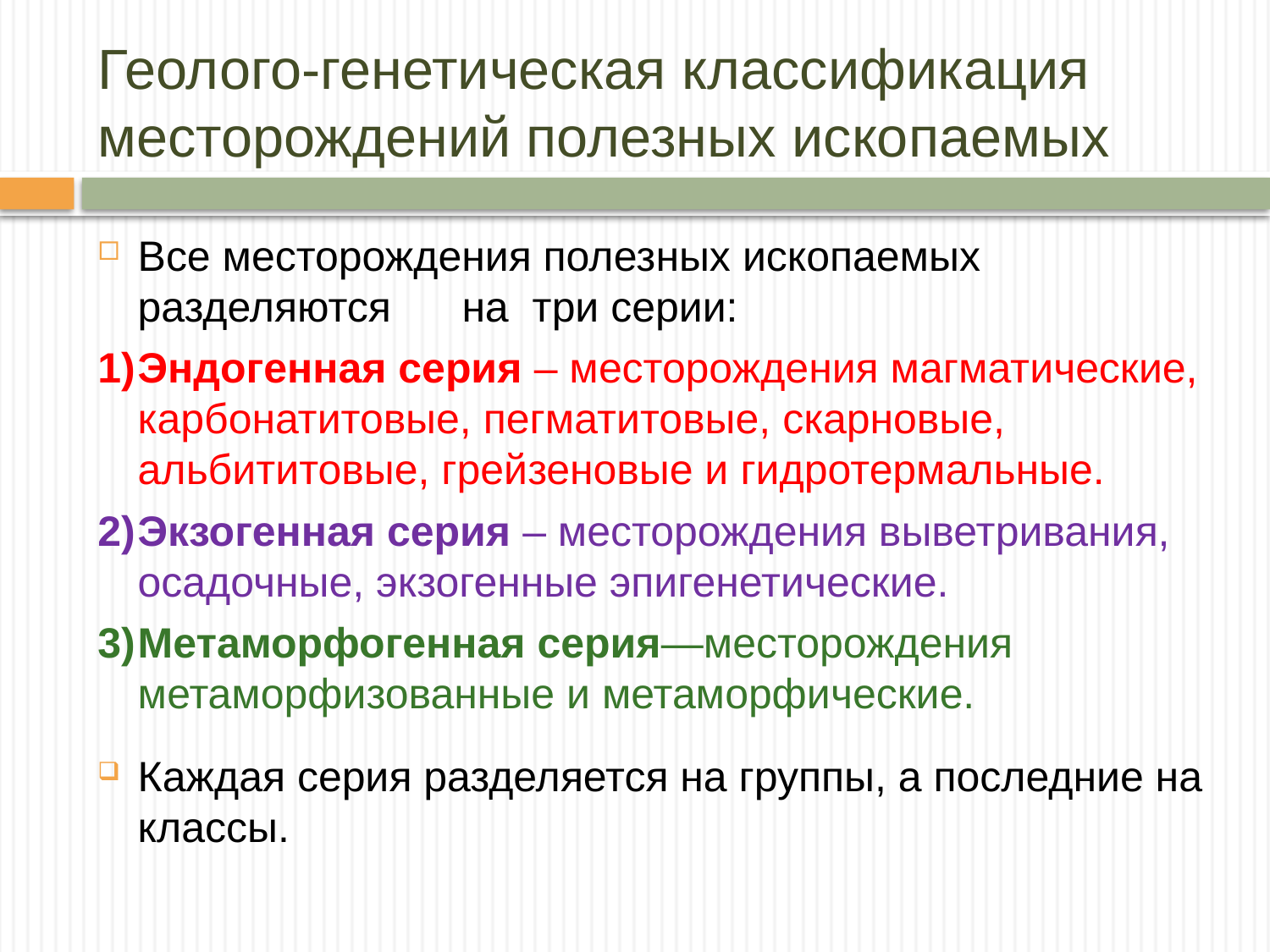

# Геолого-генетическая классификация месторождений полезных ископаемых
Все месторождения полезных ископаемых разделяются      на  три серии:
Эндогенная серия – месторождения магматические, карбонатитовые, пегматитовые, скарновые, альбититовые, грейзеновые и гидротермальные.
Экзогенная серия – месторождения выветривания, осадочные, экзогенные эпигенетические.
Метаморфогенная серия—месторождения метаморфизованные и метаморфические.
Каждая серия разделяется на группы, а последние на классы.